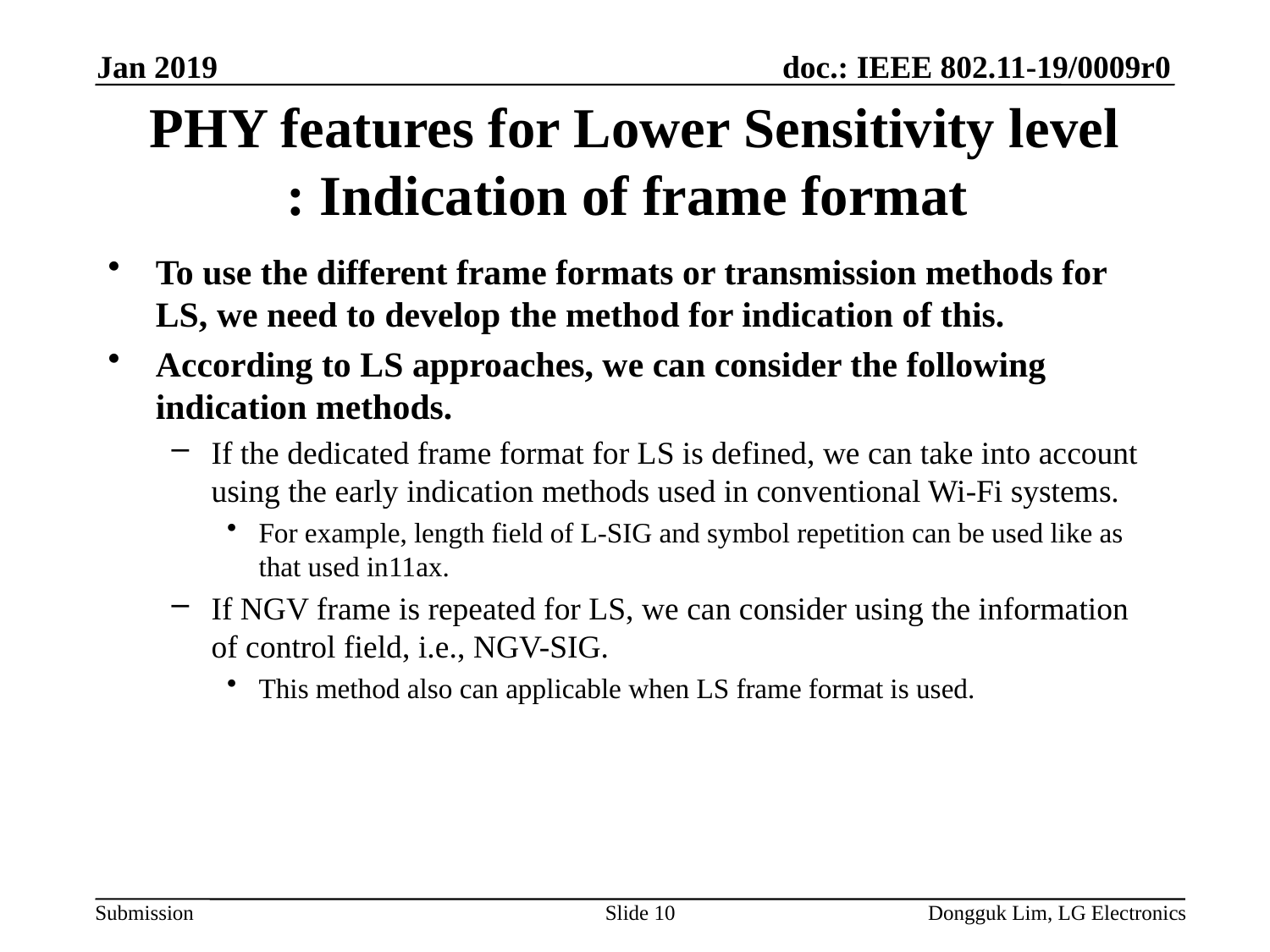

Jan 2019
# PHY features for Lower Sensitivity level : Indication of frame format
To use the different frame formats or transmission methods for LS, we need to develop the method for indication of this.
According to LS approaches, we can consider the following indication methods.
If the dedicated frame format for LS is defined, we can take into account using the early indication methods used in conventional Wi-Fi systems.
For example, length field of L-SIG and symbol repetition can be used like as that used in11ax.
If NGV frame is repeated for LS, we can consider using the information of control field, i.e., NGV-SIG.
This method also can applicable when LS frame format is used.
Slide 10
Dongguk Lim, LG Electronics